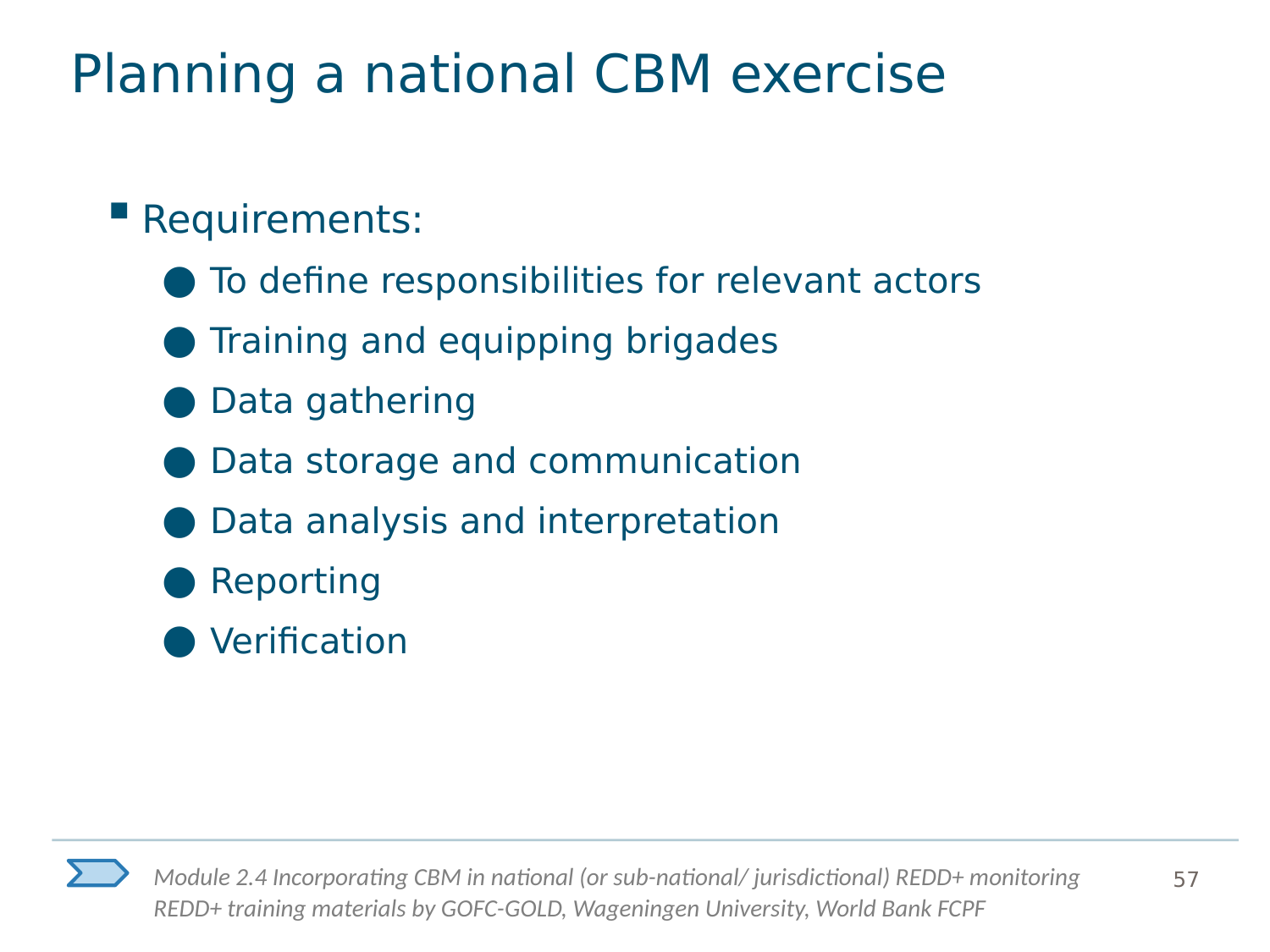

Planning a national CBM exercise
Requirements:
To define responsibilities for relevant actors
Training and equipping brigades
Data gathering
Data storage and communication
Data analysis and interpretation
Reporting
Verification